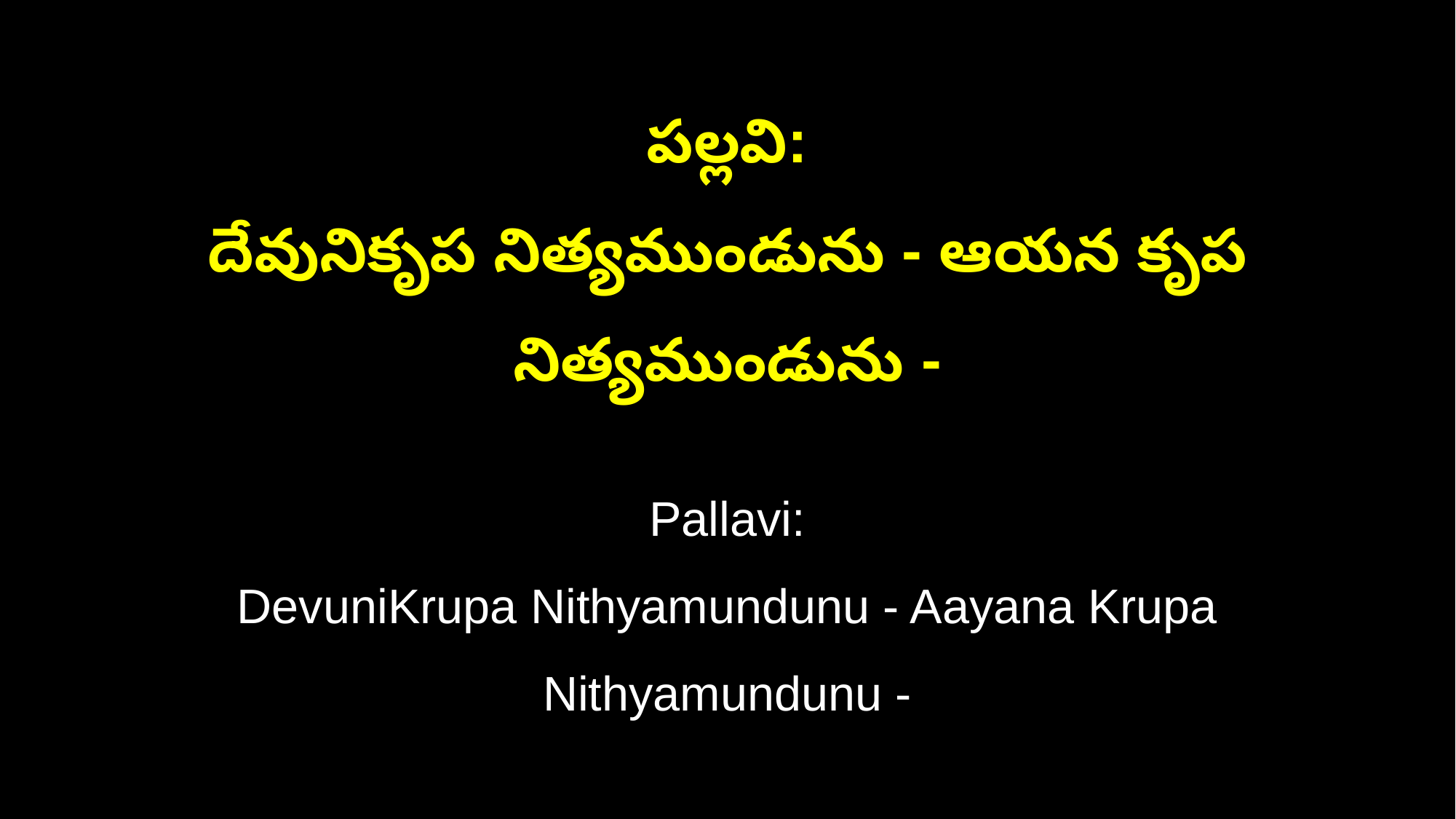

పల్లవి:
దేవునికృప నిత్యముండును - ఆయన కృప నిత్యముండును -
Pallavi:
DevuniKrupa Nithyamundunu - Aayana Krupa Nithyamundunu -